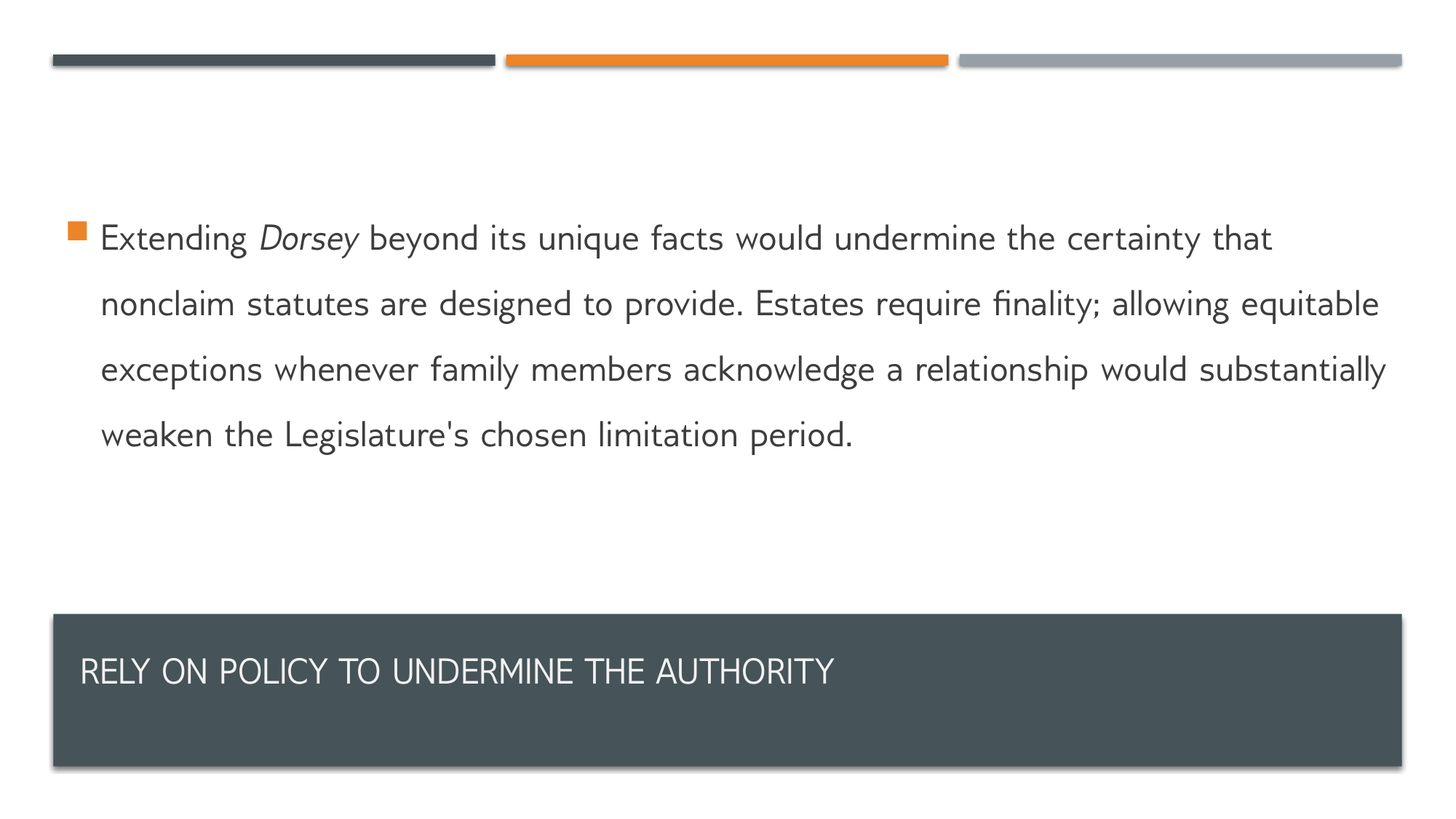

Extending Dorsey beyond its unique facts would undermine the certainty that nonclaim statutes are designed to provide. Estates require finality; allowing equitable exceptions whenever family members acknowledge a relationship would substantially weaken the Legislature's chosen limitation period.
# Rely on Policy to Undermine the Authority